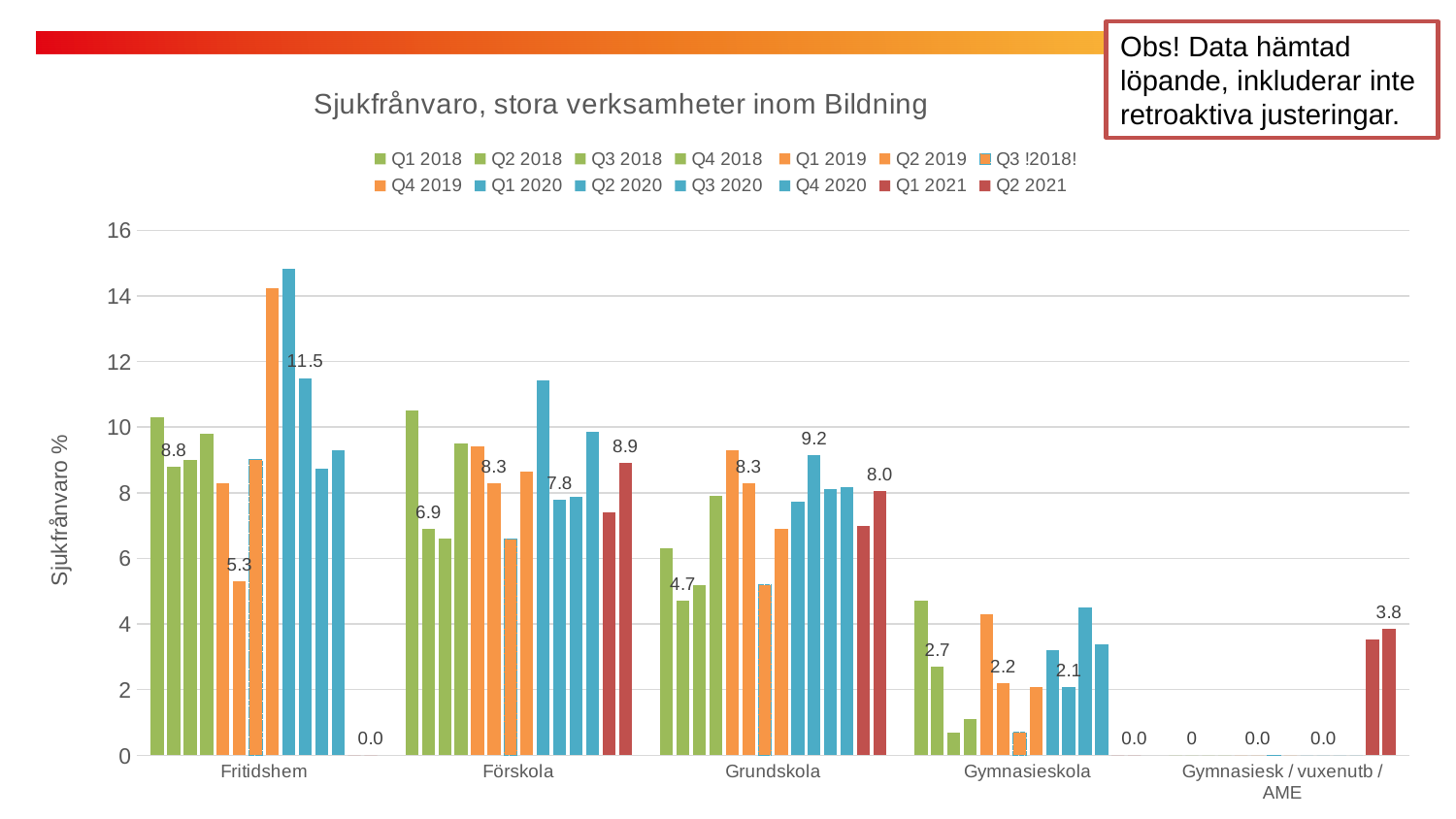

Obs! Data hämtad löpande, inkluderar inte retroaktiva justeringar.

### Chart: Sjukfrånvaro, stora verksamheter inom Bildning

| Category | Q1 2018 | Q2 2018 | Q3 2018 | Q4 2018 | Q1 2019 | Q2 2019 | Q3 !2018! | Q4 2019 | Q1 2020 | Q2 2020 | Q3 2020  | Q4 2020 | Q1 2021 | Q2 2021 |
|---|---|---|---|---|---|---|---|---|---|---|---|---|---|---|
| Fritidshem | 10.3 | 8.8 | 9.0 | 9.8 | 8.3 | 5.3 | 9.0 | 14.25 | 14.84 | 11.5 | 8.74 | 9.3 | 0.0 | 0.0 |
| Förskola | 10.5 | 6.9 | 6.6 | 9.5 | 9.4 | 8.3 | 6.6 | 8.63 | 11.44 | 7.79 | 7.89 | 9.86 | 7.4 | 8.89999661603908 |
| Grundskola | 6.3 | 4.7 | 5.2 | 7.9 | 9.3 | 8.3 | 5.2 | 6.9 | 7.73 | 9.15 | 8.12 | 8.18 | 6.99 | 8.04715485308698 |
| Gymnasieskola | 4.7 | 2.7 | 0.7 | 1.1 | 4.3 | 2.2 | 0.7 | 2.08 | 3.2 | 2.08 | 4.51 | 3.37 | 0.0 | 0.0 |
| Gymnasiesk / vuxenutb / AME | 0.0 | 0.0 | 0.0 | 0.0 | 0.0 | 0.0 | 0.0 | 0.0 | 0.0 | 0.0 | 0.0 | 0.0 | 3.52 | 3.84923832541056 |